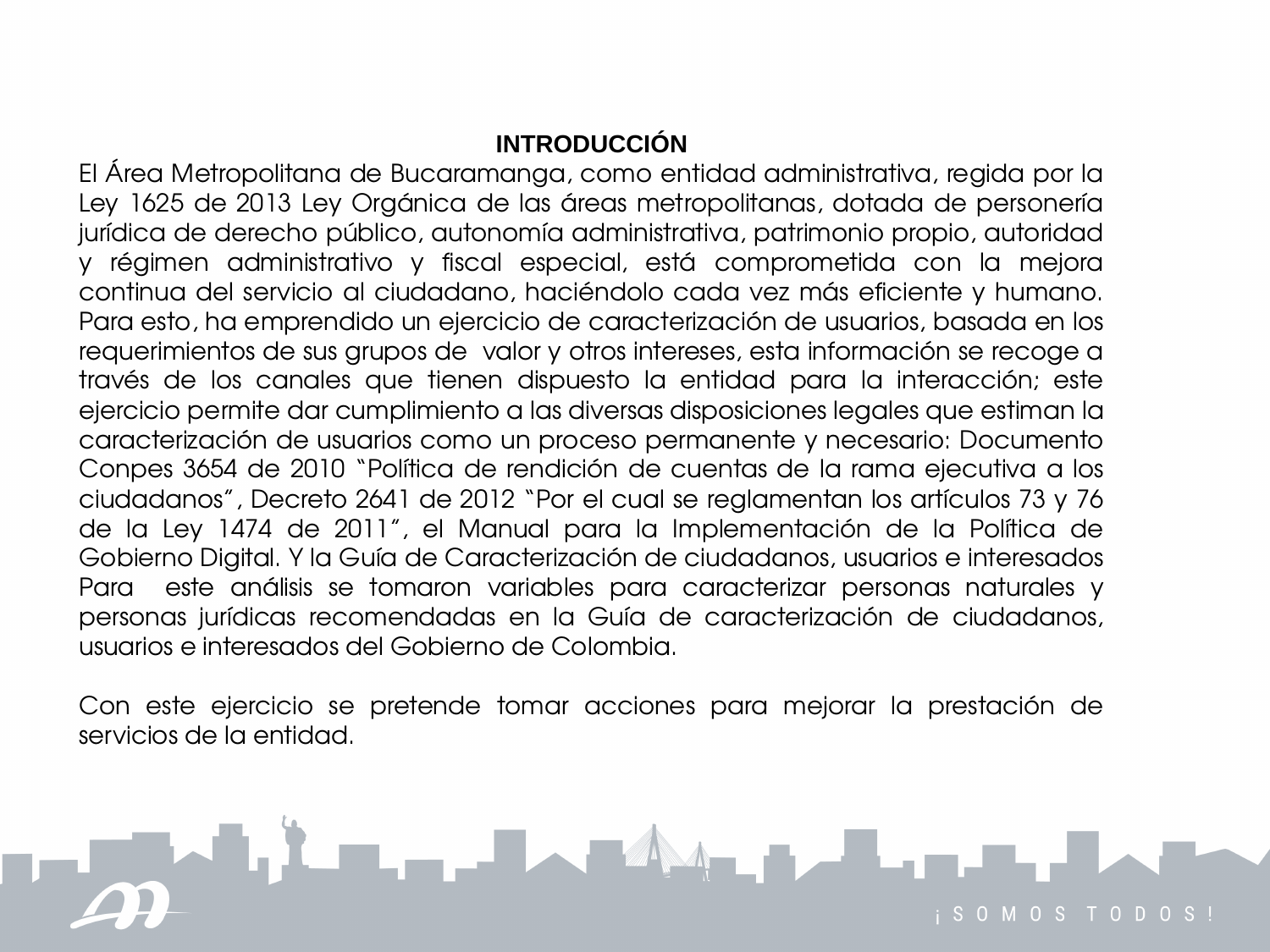

INTRODUCCIÓN
El Área Metropolitana de Bucaramanga, como entidad administrativa, regida por la Ley 1625 de 2013 Ley Orgánica de las áreas metropolitanas, dotada de personería jurídica de derecho público, autonomía administrativa, patrimonio propio, autoridad y régimen administrativo y fiscal especial, está comprometida con la mejora continua del servicio al ciudadano, haciéndolo cada vez más eficiente y humano. Para esto, ha emprendido un ejercicio de caracterización de usuarios, basada en los requerimientos de sus grupos de  valor y otros intereses, esta información se recoge a través de los canales que tienen dispuesto la entidad para la interacción; este ejercicio permite dar cumplimiento a las diversas disposiciones legales que estiman la caracterización de usuarios como un proceso permanente y necesario: Documento Conpes 3654 de 2010 “Política de rendición de cuentas de la rama ejecutiva a los ciudadanos”, Decreto 2641 de 2012 “Por el cual se reglamentan los artículos 73 y 76 de la Ley 1474 de 2011”, el Manual para la Implementación de la Política de Gobierno Digital. Y la Guía de Caracterización de ciudadanos, usuarios e interesados
Para  este análisis se tomaron variables para caracterizar personas naturales y personas jurídicas recomendadas en la Guía de caracterización de ciudadanos, usuarios e interesados del Gobierno de Colombia.

Con este ejercicio se pretende tomar acciones para mejorar la prestación de servicios de la entidad.